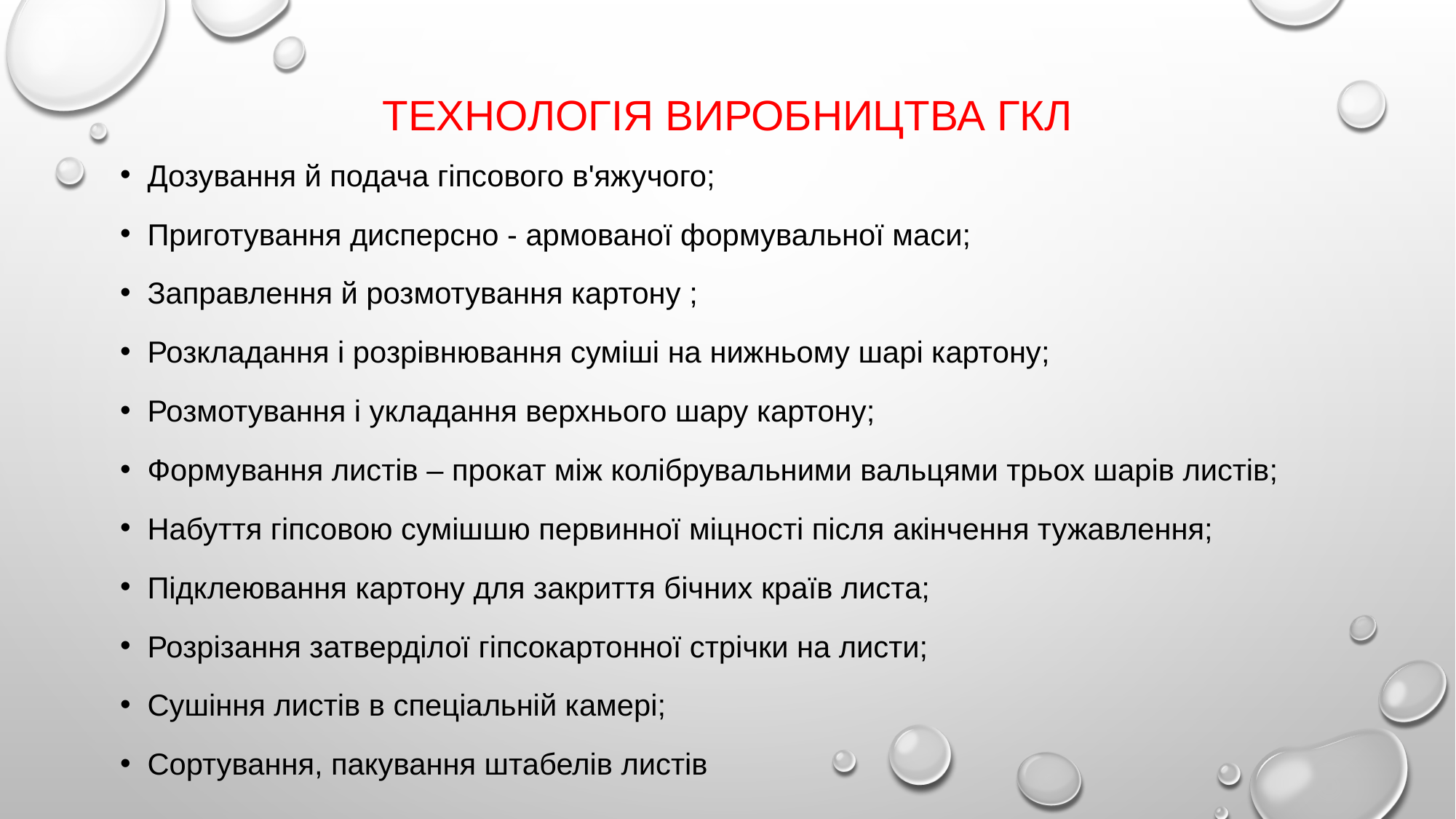

# Технологія виробництва ГКЛ
Дозування й подача гіпсового в'яжучого;
Приготування дисперсно - армованої формувальної маси;
Заправлення й розмотування картону ;
Розкладання і розрівнювання суміші на нижньому шарі картону;
Розмотування і укладання верхнього шару картону;
Формування листів – прокат між колібрувальними вальцями трьох шарів листів;
Набуття гіпсовою сумішшю первинної міцності після акінчення тужавлення;
Підклеювання картону для закриття бічних країв листа;
Розрізання затверділої гіпсокартонної стрічки на листи;
Сушіння листів в спеціальній камері;
Сортування, пакування штабелів листів